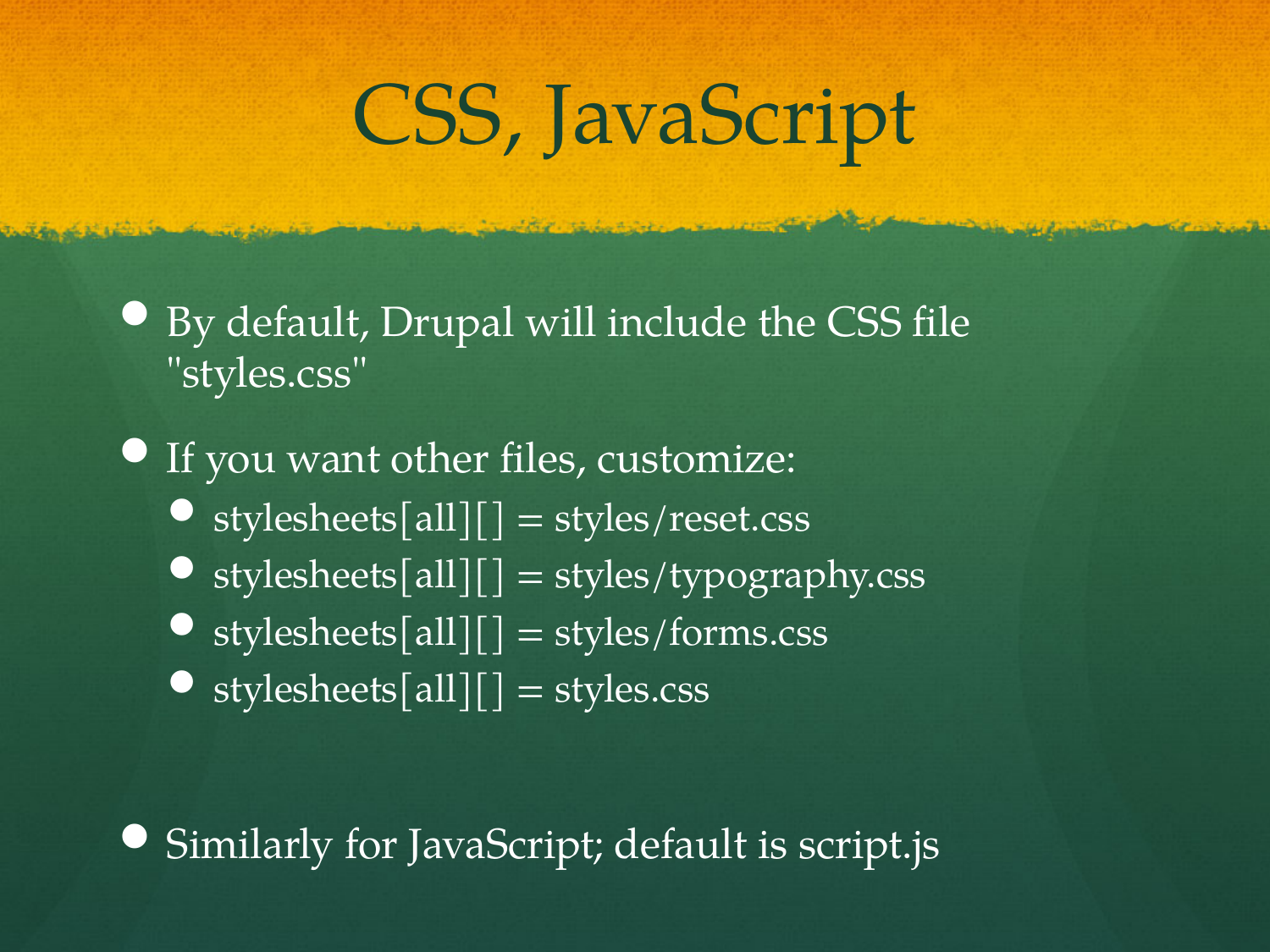

# CSS, JavaScript
By default, Drupal will include the CSS file "styles.css"
If you want other files, customize:
stylesheets[all][] = styles/reset.css
stylesheets[all][] = styles/typography.css
stylesheets[all][] = styles/forms.css
stylesheets[all][] = styles.css

Similarly for JavaScript; default is script.js